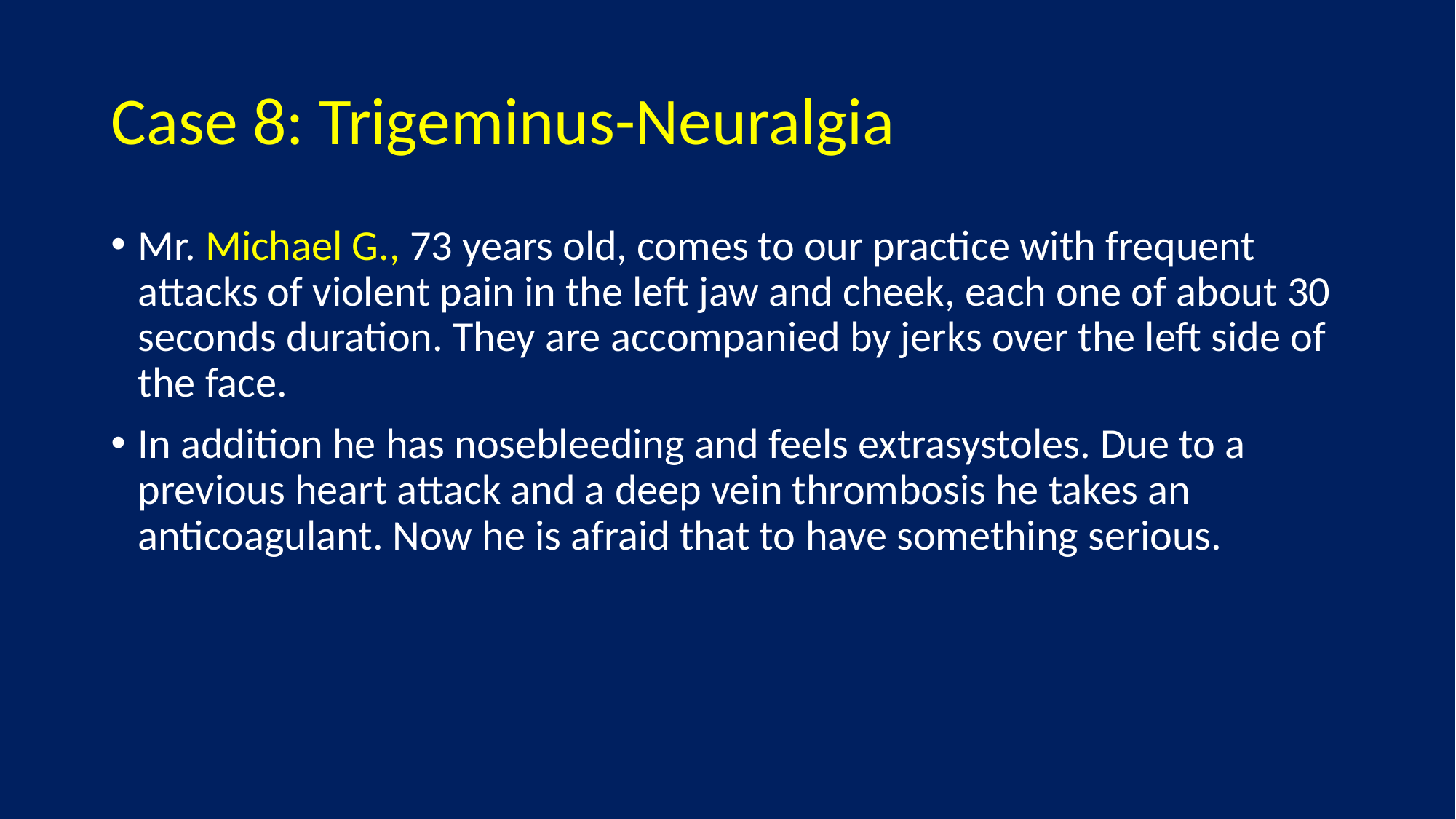

# Case 8: Trigeminus-Neuralgia
Mr. Michael G., 73 years old, comes to our practice with frequent attacks of violent pain in the left jaw and cheek, each one of about 30 seconds duration. They are accompanied by jerks over the left side of the face.
In addition he has nosebleeding and feels extrasystoles. Due to a previous heart attack and a deep vein thrombosis he takes an anticoagulant. Now he is afraid that to have something serious.